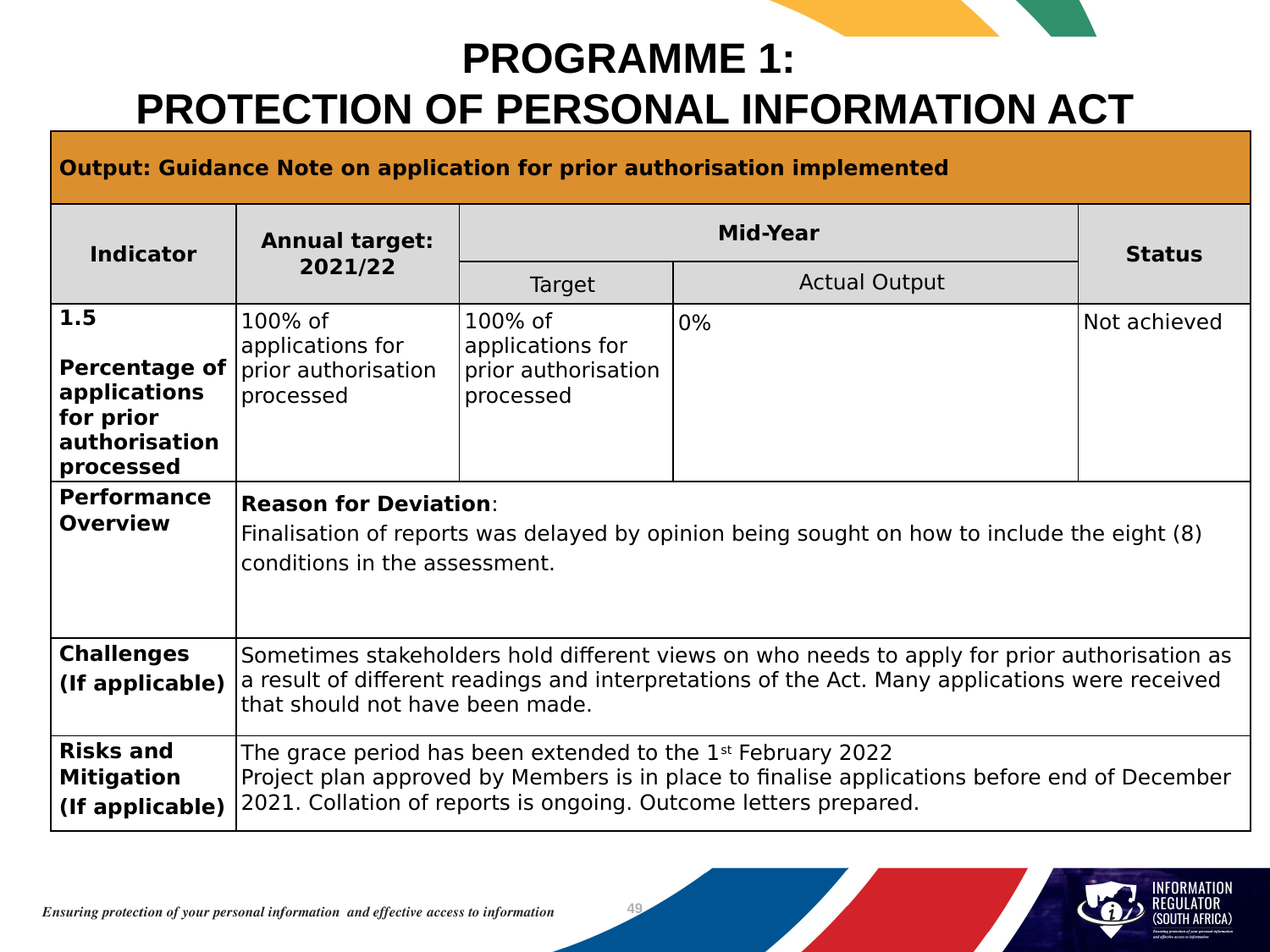

# PROGRAMME 1: PROTECTION OF PERSONAL INFORMATION ACT
| Output: Guidance Note on application for prior authorisation implemented |  |  |  |  |
| --- | --- | --- | --- | --- |
| Indicator | Annual target: 2021/22 | Mid-Year |  | Status |
|  |  | Target | Actual Output |  |
| 1.5 Percentage of applications for prior authorisation processed | 100% of applications for prior authorisation processed | 100% of applications for prior authorisation processed | 0% | Not achieved |
| Performance Overview | Reason for Deviation: Finalisation of reports was delayed by opinion being sought on how to include the eight (8) conditions in the assessment. |  |  |  |
| Challenges (If applicable) | Sometimes stakeholders hold different views on who needs to apply for prior authorisation as a result of different readings and interpretations of the Act. Many applications were received that should not have been made. |  |  |  |
| Risks and Mitigation (If applicable) | The grace period has been extended to the 1st February 2022 Project plan approved by Members is in place to finalise applications before end of December 2021. Collation of reports is ongoing. Outcome letters prepared. |  |  |  |
49